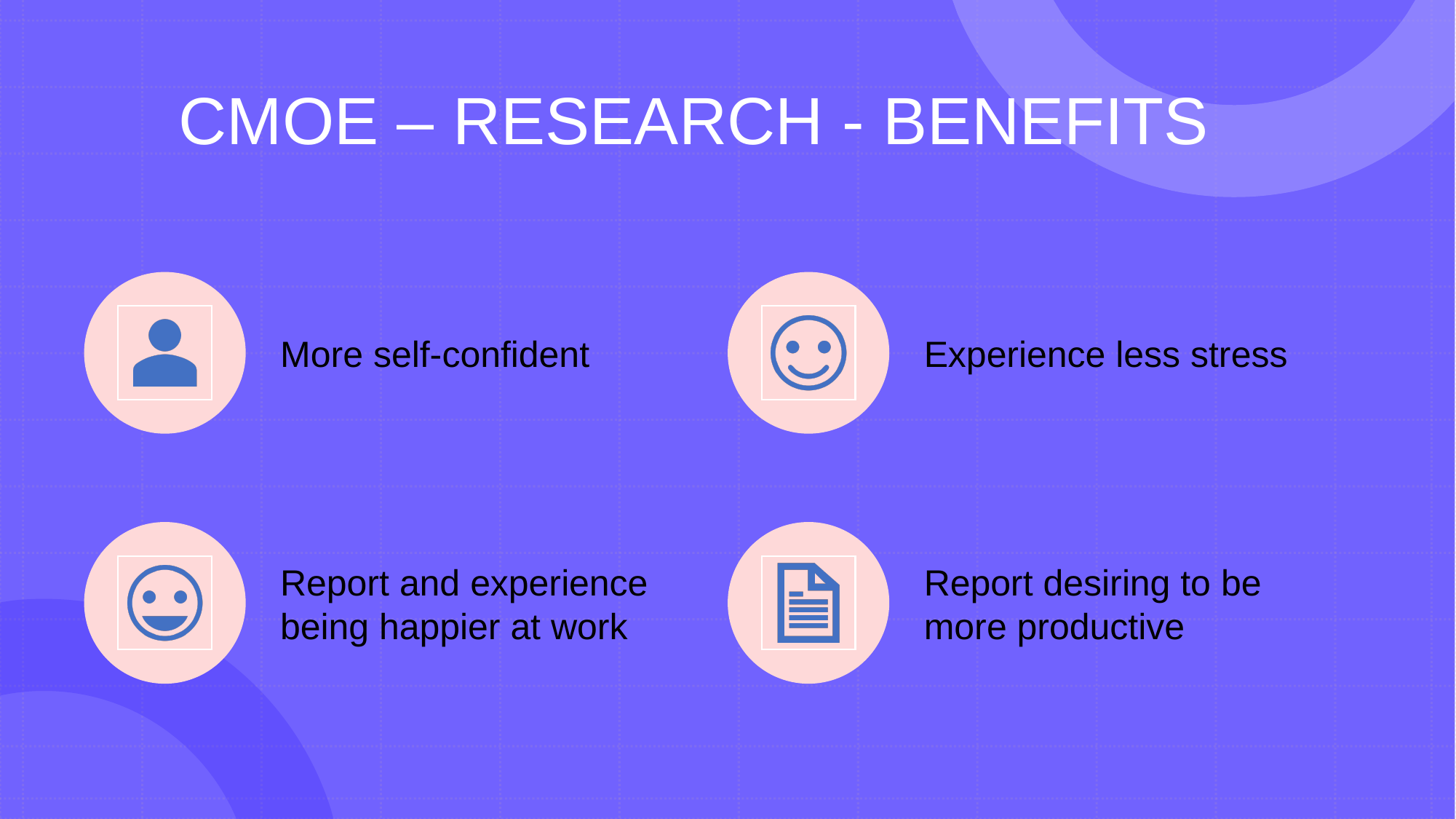

# CMOE – RESEARCH - BENEFITS
More self-confident
Experience less stress
Report and experience being happier at work
Report desiring to be more productive